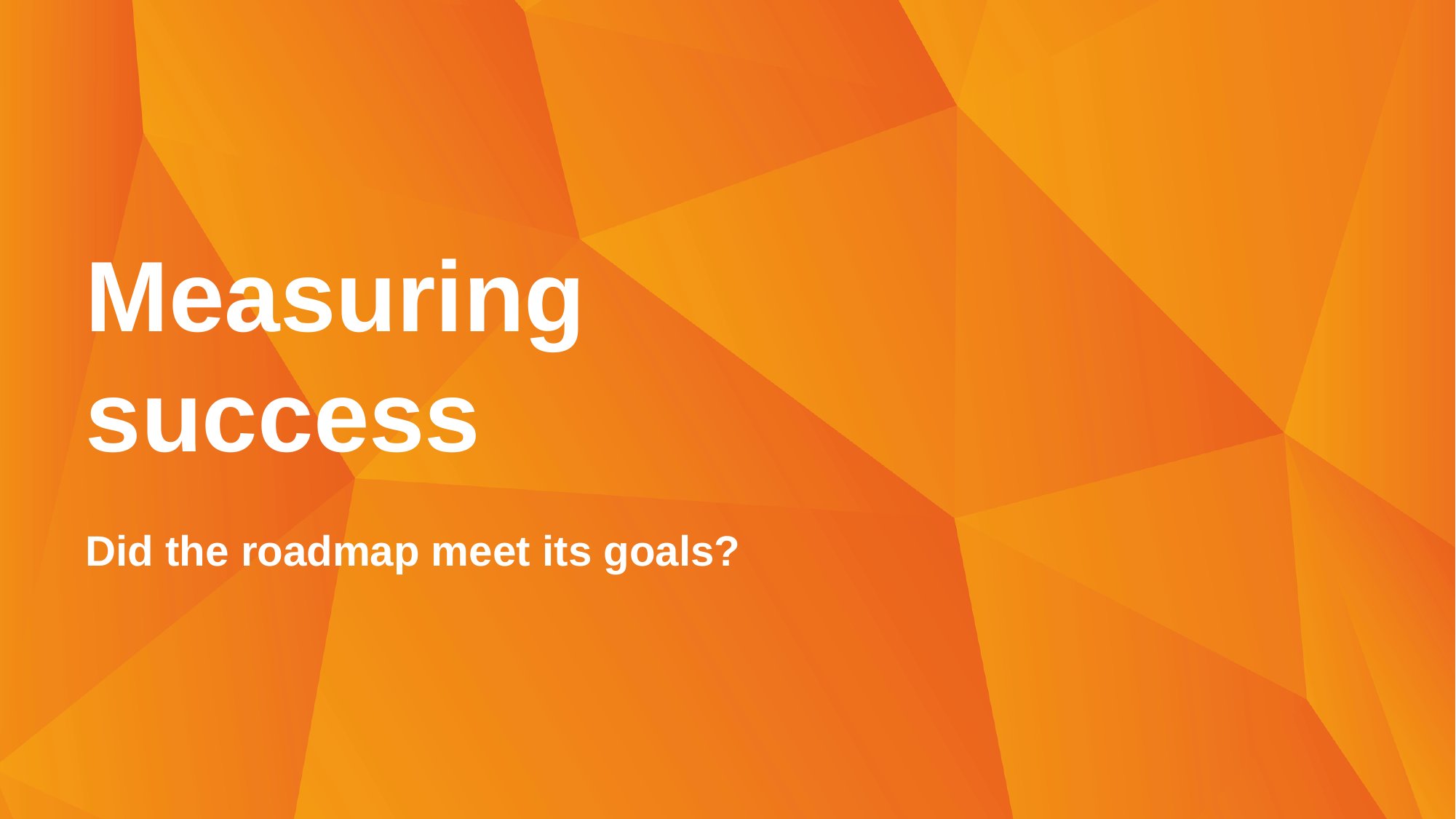

Measuring success
Did the roadmap meet its goals?